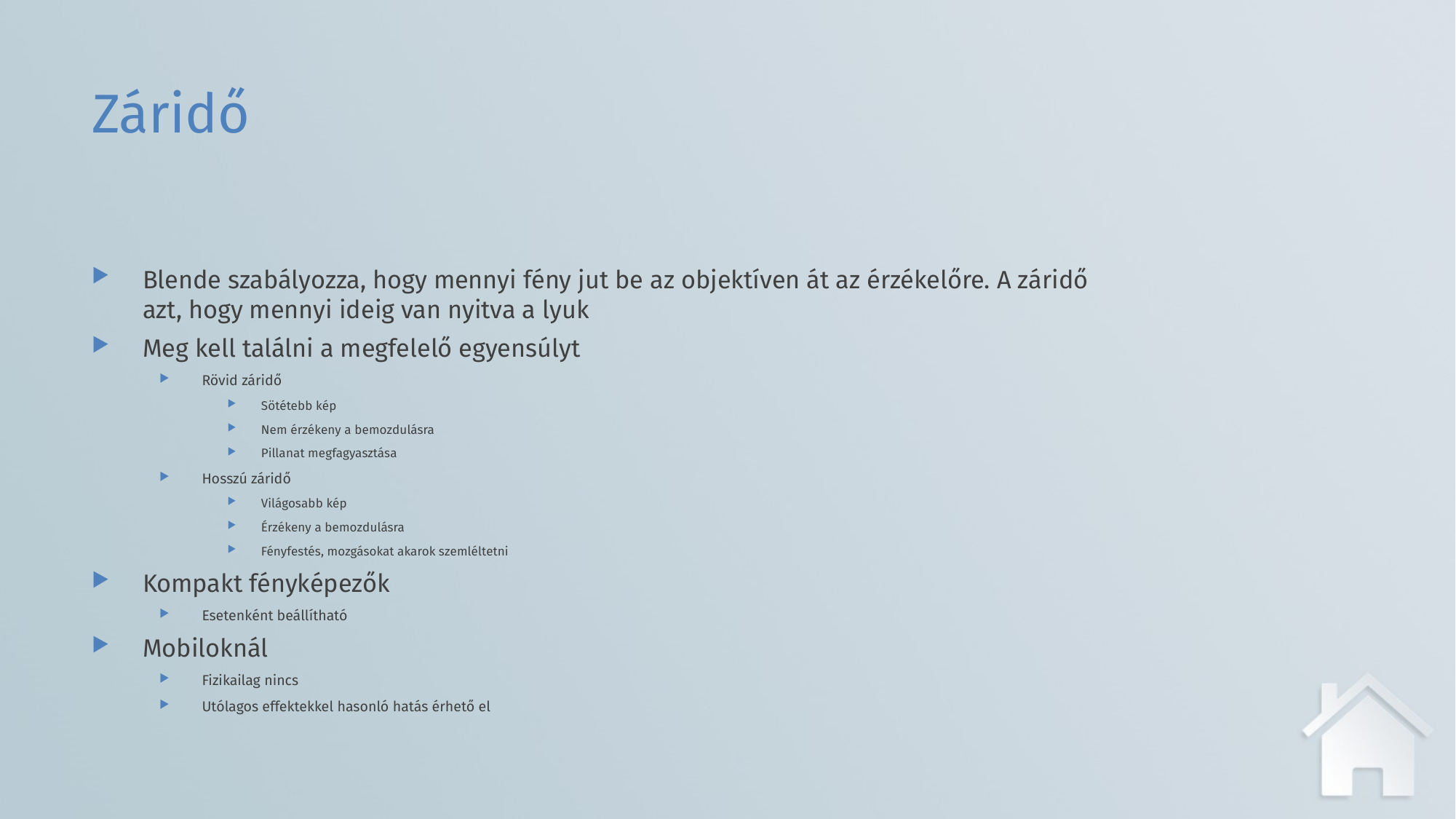

# Záridő
Blende szabályozza, hogy mennyi fény jut be az objektíven át az érzékelőre. A záridő azt, hogy mennyi ideig van nyitva a lyuk
Meg kell találni a megfelelő egyensúlyt
Rövid záridő
Sötétebb kép
Nem érzékeny a bemozdulásra
Pillanat megfagyasztása
Hosszú záridő
Világosabb kép
Érzékeny a bemozdulásra
Fényfestés, mozgásokat akarok szemléltetni
Kompakt fényképezők
Esetenként beállítható
Mobiloknál
Fizikailag nincs
Utólagos effektekkel hasonló hatás érhető el